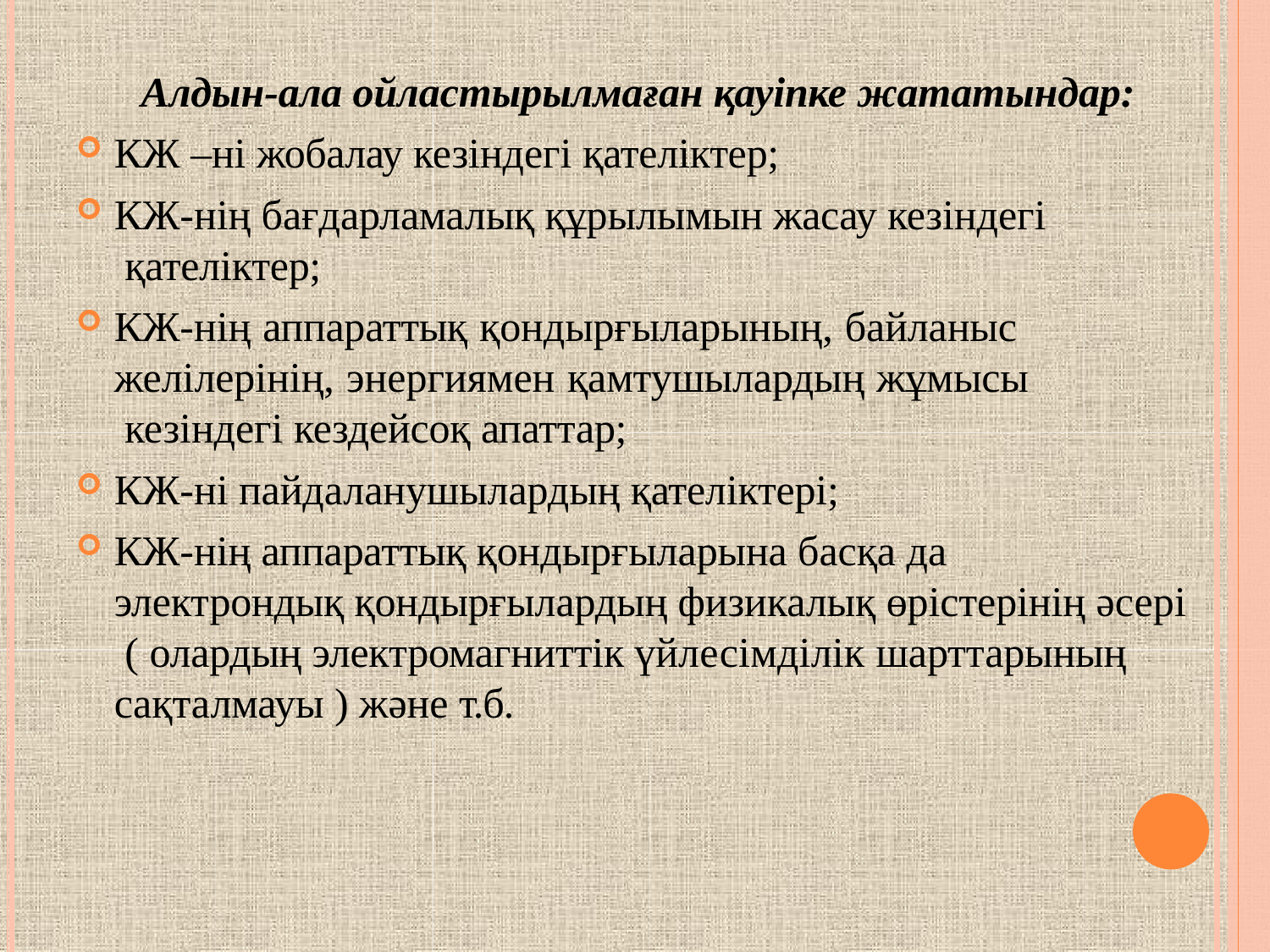

Алдын-ала ойластырылмаған қауіпке жататындар:
КЖ –ні жобалау кезіндегі қателіктер;
КЖ-нің бағдарламалық құрылымын жасау кезіндегі  қателіктер;
КЖ-нің аппараттық қондырғыларының, байланыс  желілерінің, энергиямен қамтушылардың жұмысы  кезіндегі кездейсоқ апаттар;
КЖ-ні пайдаланушылардың қателіктері;
КЖ-нің аппараттық қондырғыларына басқа да  электрондық қондырғылардың физикалық өрістерінің әсері  ( олардың электромагниттік үйлесімділік шарттарының  сақталмауы ) және т.б.